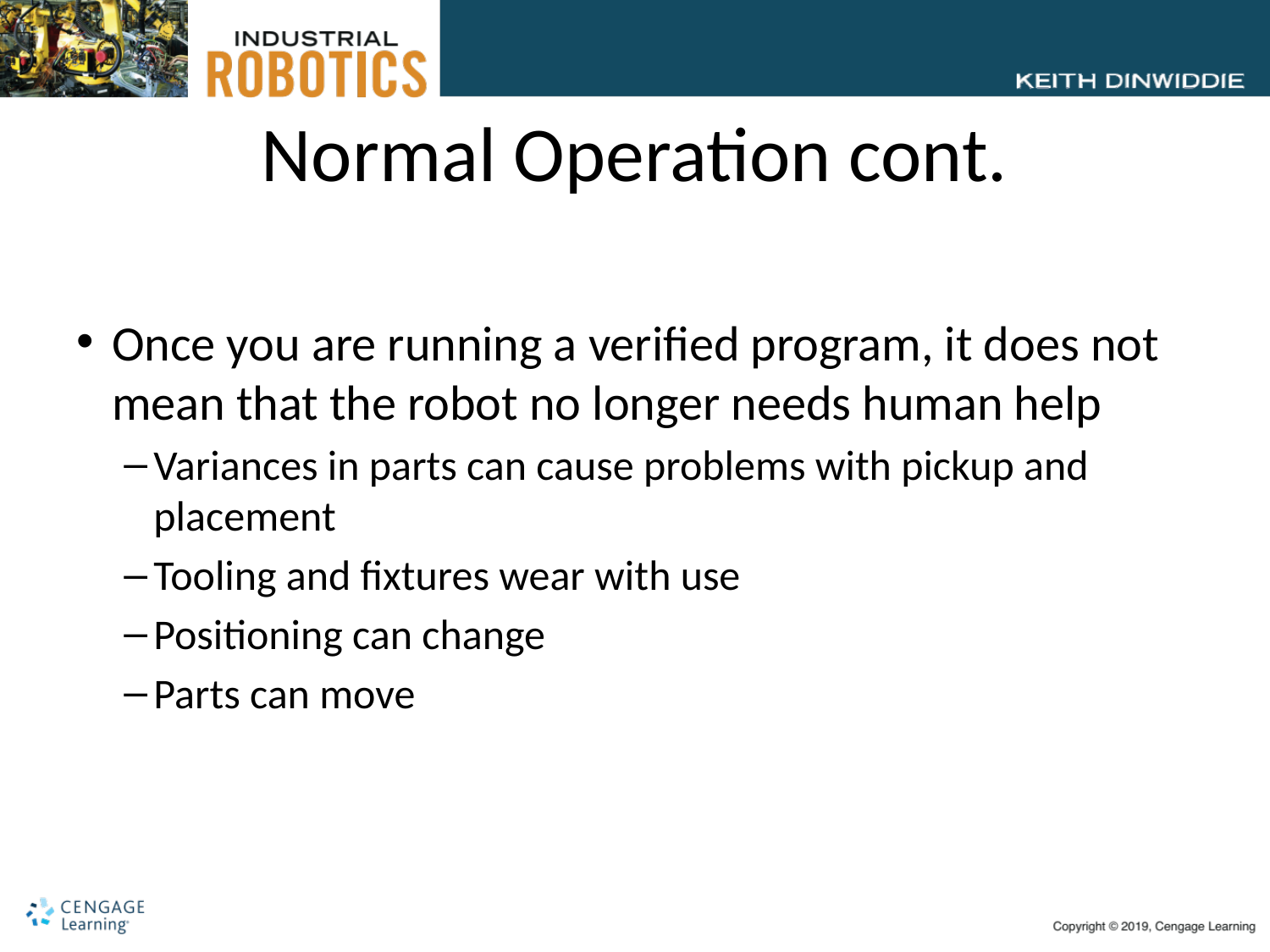

# Normal Operation cont.

Once you are running a verified program, it does not mean that the robot no longer needs human help
Variances in parts can cause problems with pickup and placement
Tooling and fixtures wear with use
Positioning can change
Parts can move